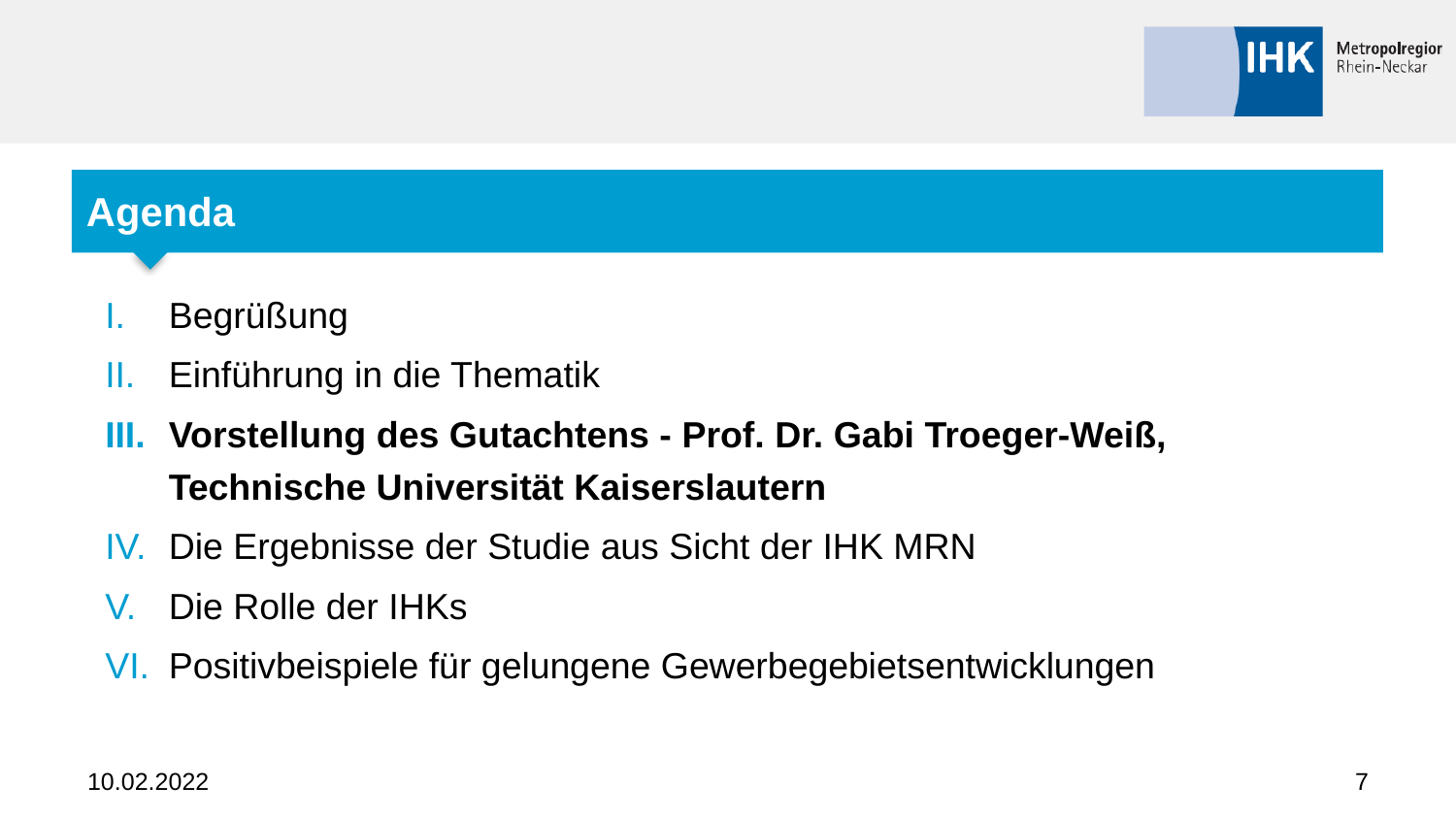

#
Agenda
Begrüßung
Einführung in die Thematik
Vorstellung des Gutachtens - Prof. Dr. Gabi Troeger-Weiß,
Technische Universität Kaiserslautern
Die Ergebnisse der Studie aus Sicht der IHK MRN
Die Rolle der IHKs
Positivbeispiele für gelungene Gewerbegebietsentwicklungen

10.02.2022
7